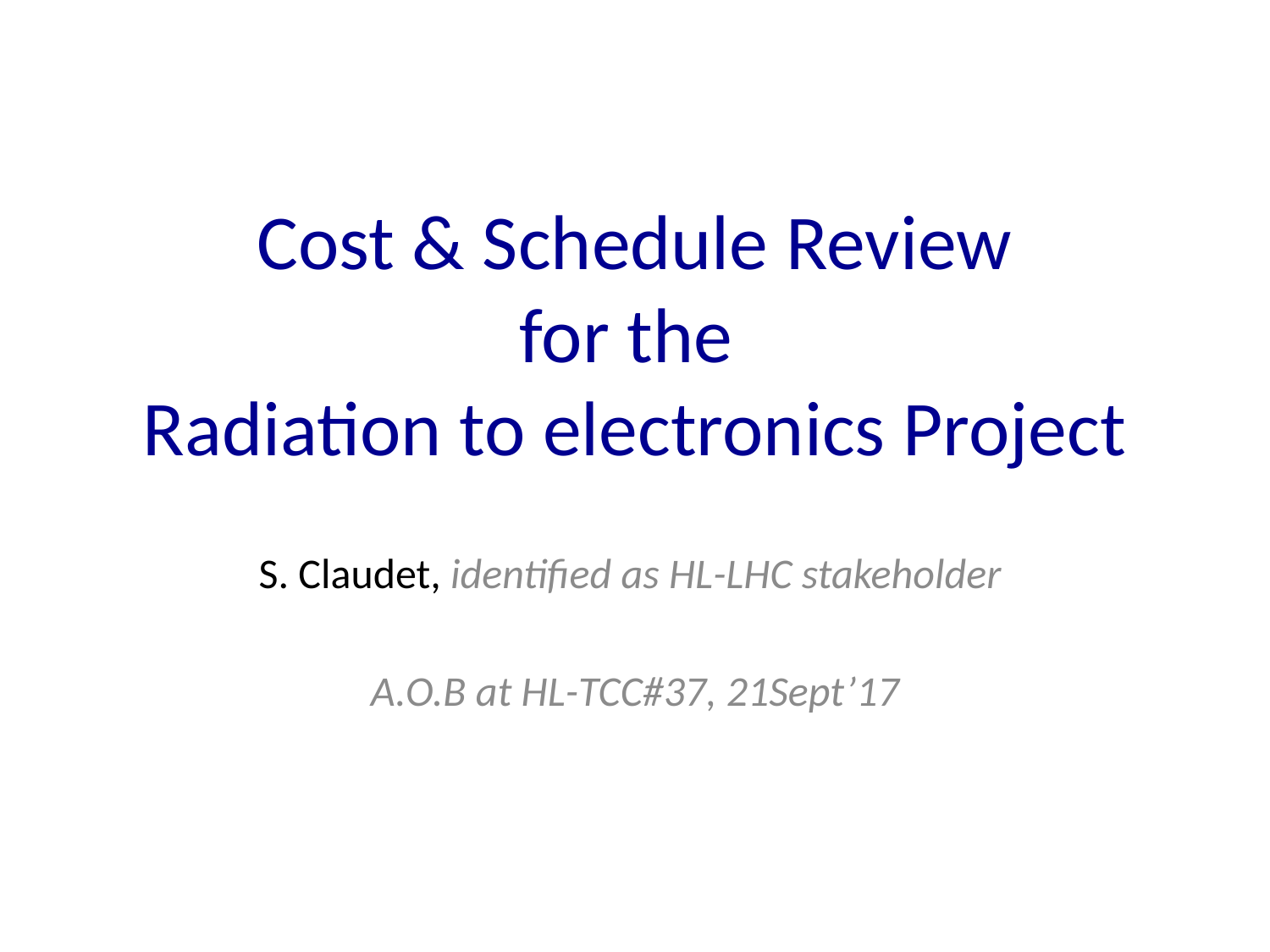

# Cost & Schedule Review for the Radiation to electronics Project
S. Claudet, identified as HL-LHC stakeholder

A.O.B at HL-TCC#37, 21Sept’17